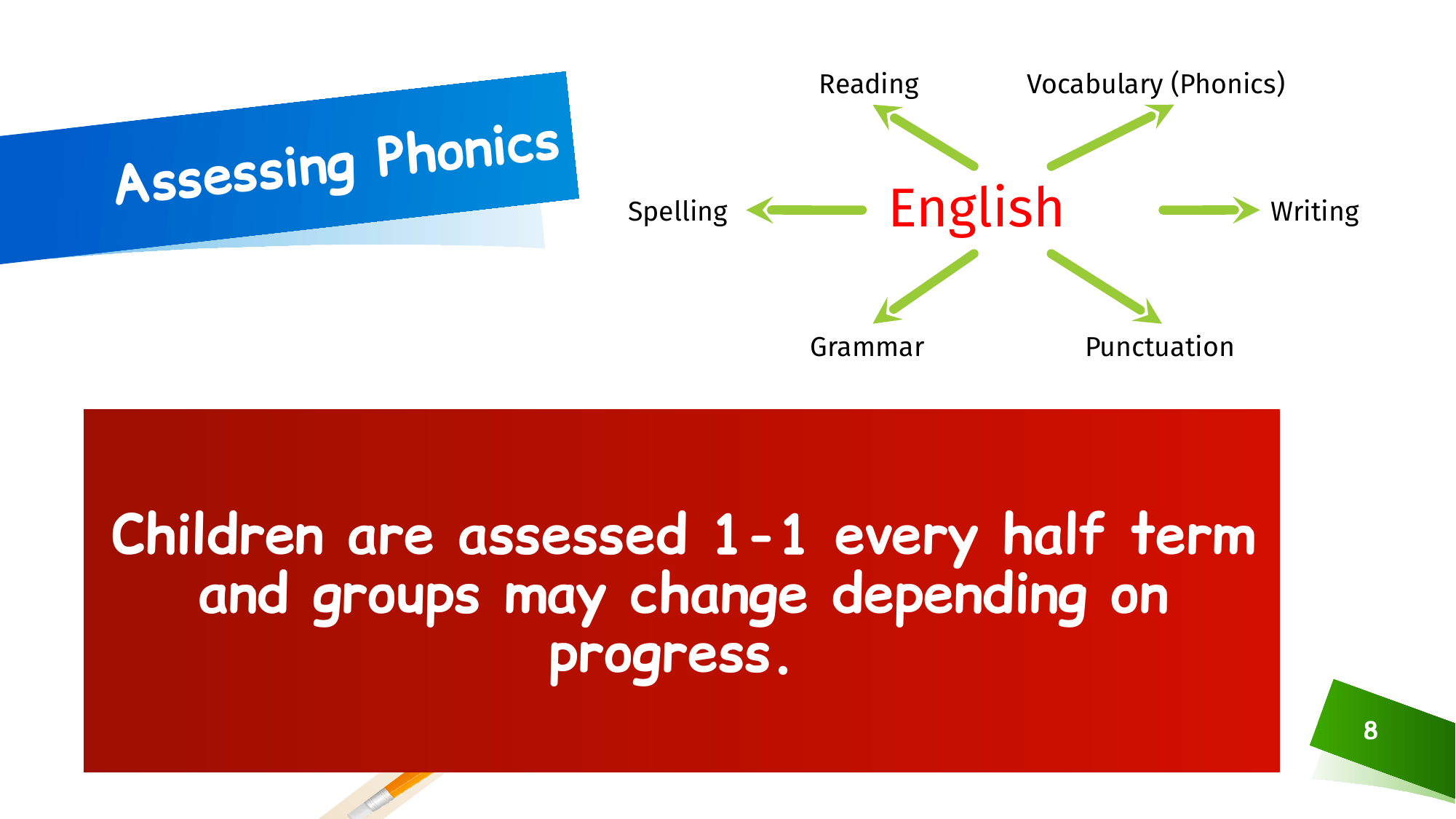

Reading
Vocabulary (Phonics)
 English
Spelling
Writing
Grammar
Punctuation
# Assessing Phonics
Children are assessed 1-1 every half term and groups may change depending on progress.
8